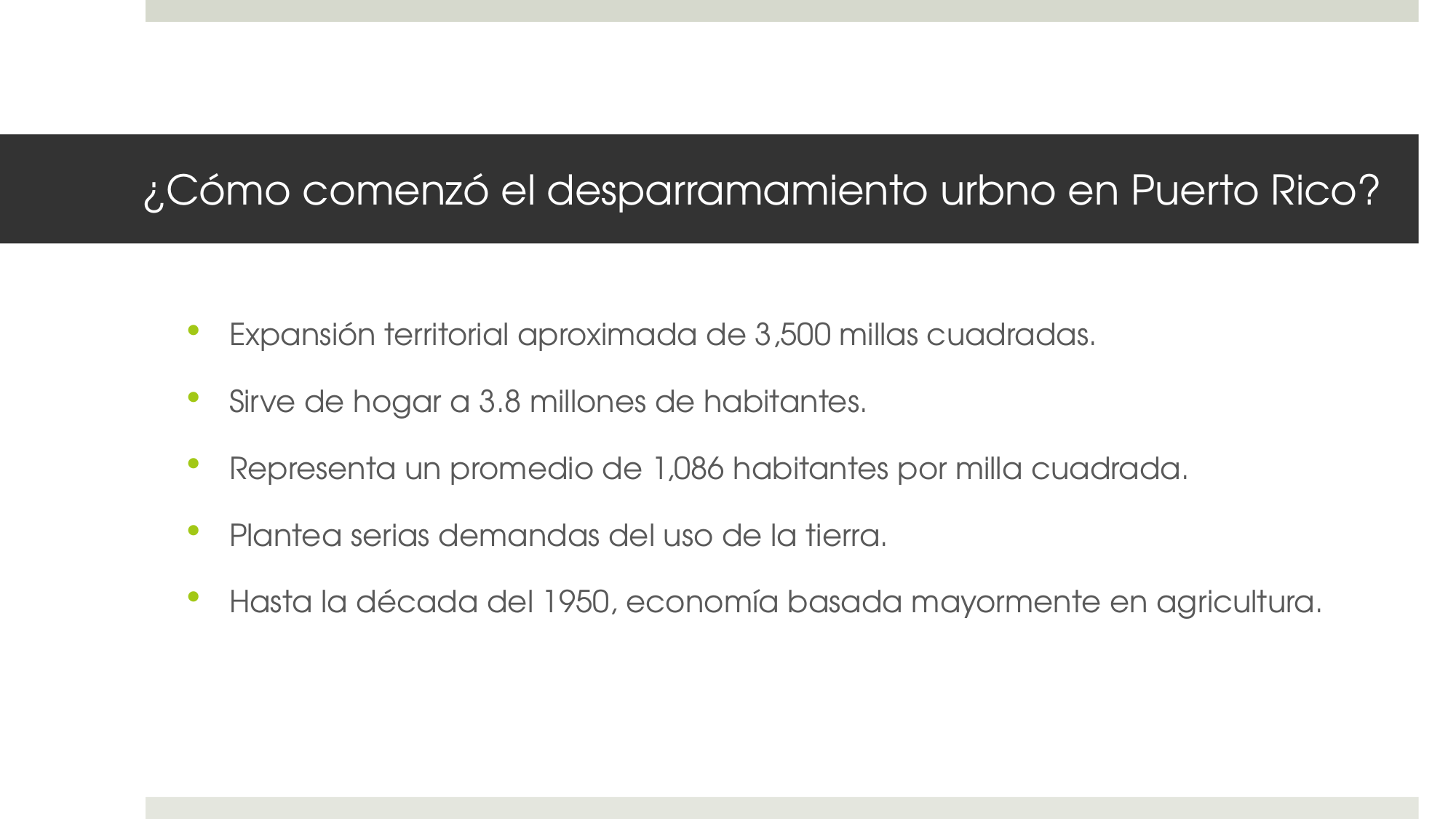

# ¿Cómo comenzó el desparramamiento urbno en Puerto Rico?
Expansión territorial aproximada de 3,500 millas cuadradas.
Sirve de hogar a 3.8 millones de habitantes.
Representa un promedio de 1,086 habitantes por milla cuadrada.
Plantea serias demandas del uso de la tierra.
Hasta la década del 1950, economía basada mayormente en agricultura.